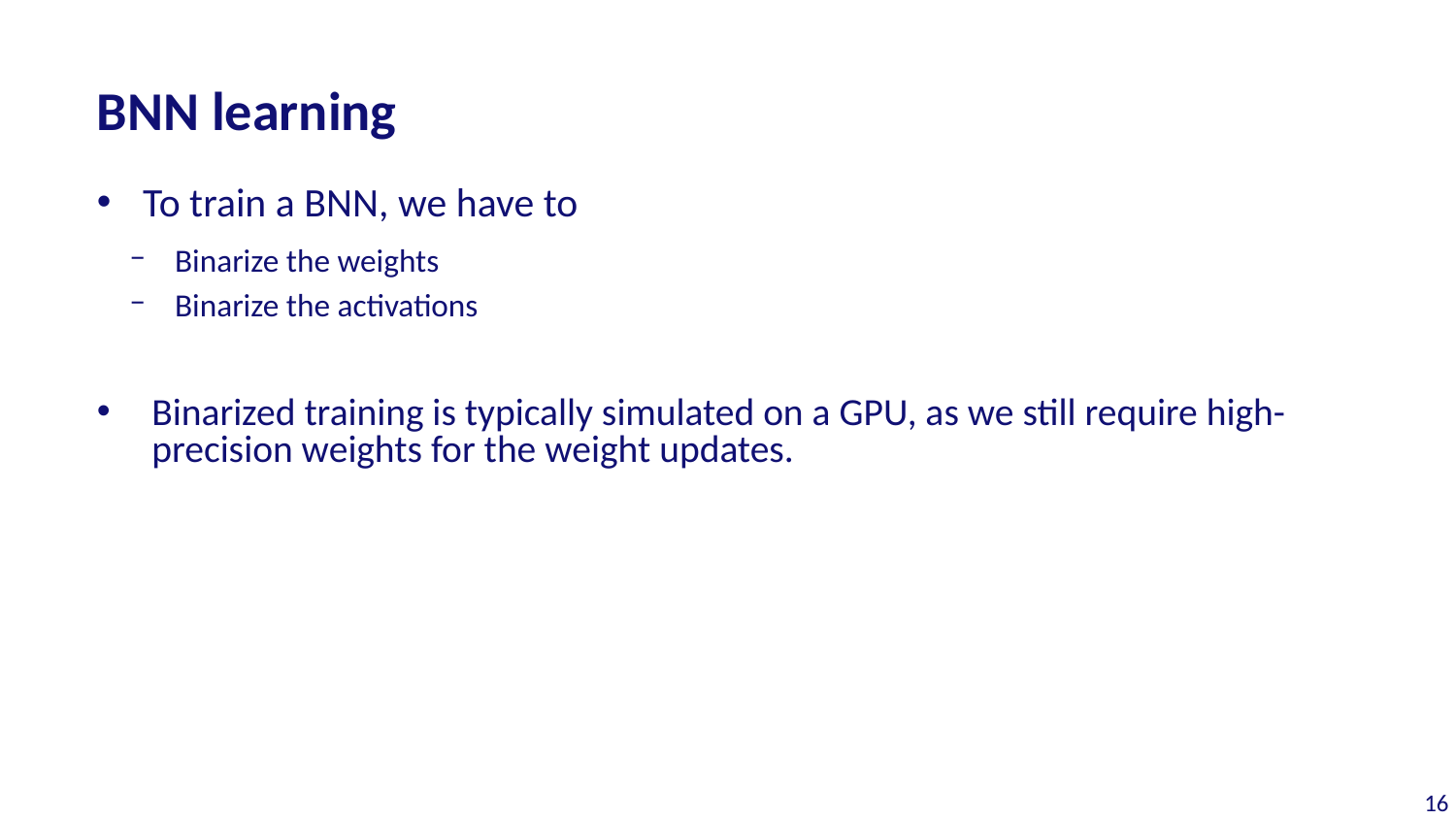

# BNN learning
To train a BNN, we have to
Binarize the weights
Binarize the activations

Binarized training is typically simulated on a GPU, as we still require high-precision weights for the weight updates.

16